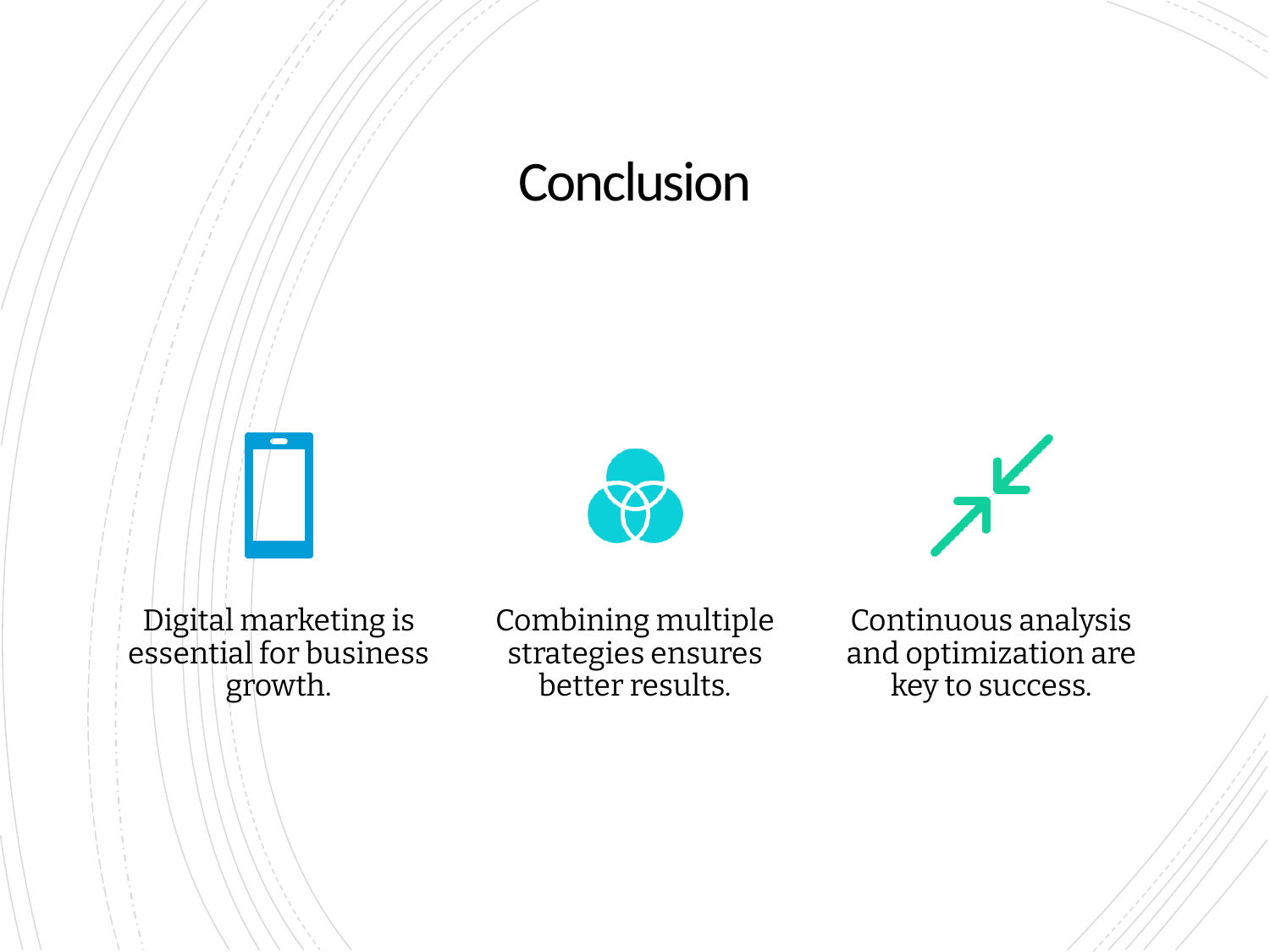

# Conclusion
Digital marketing is essential for business growth.
Combining multiple strategies ensures better results.
Continuous analysis and optimization are key to success.